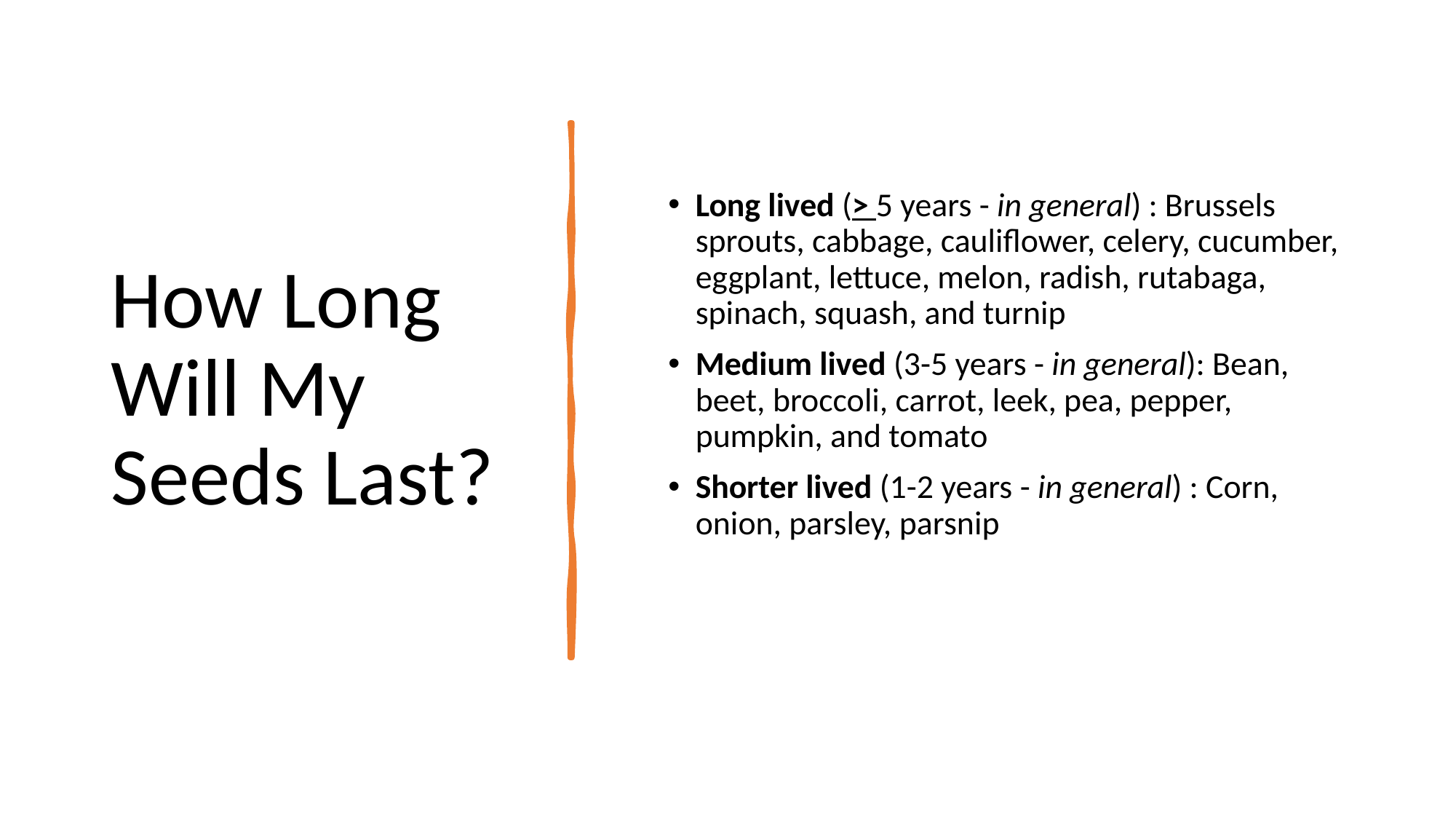

How Long Will My Seeds Last?
Long lived (> 5 years - in general) : Brussels sprouts, cabbage, cauliflower, celery, cucumber, eggplant, lettuce, melon, radish, rutabaga, spinach, squash, and turnip
Medium lived (3-5 years - in general): Bean, beet, broccoli, carrot, leek, pea, pepper, pumpkin, and tomato
Shorter lived (1-2 years - in general) : Corn, onion, parsley, parsnip